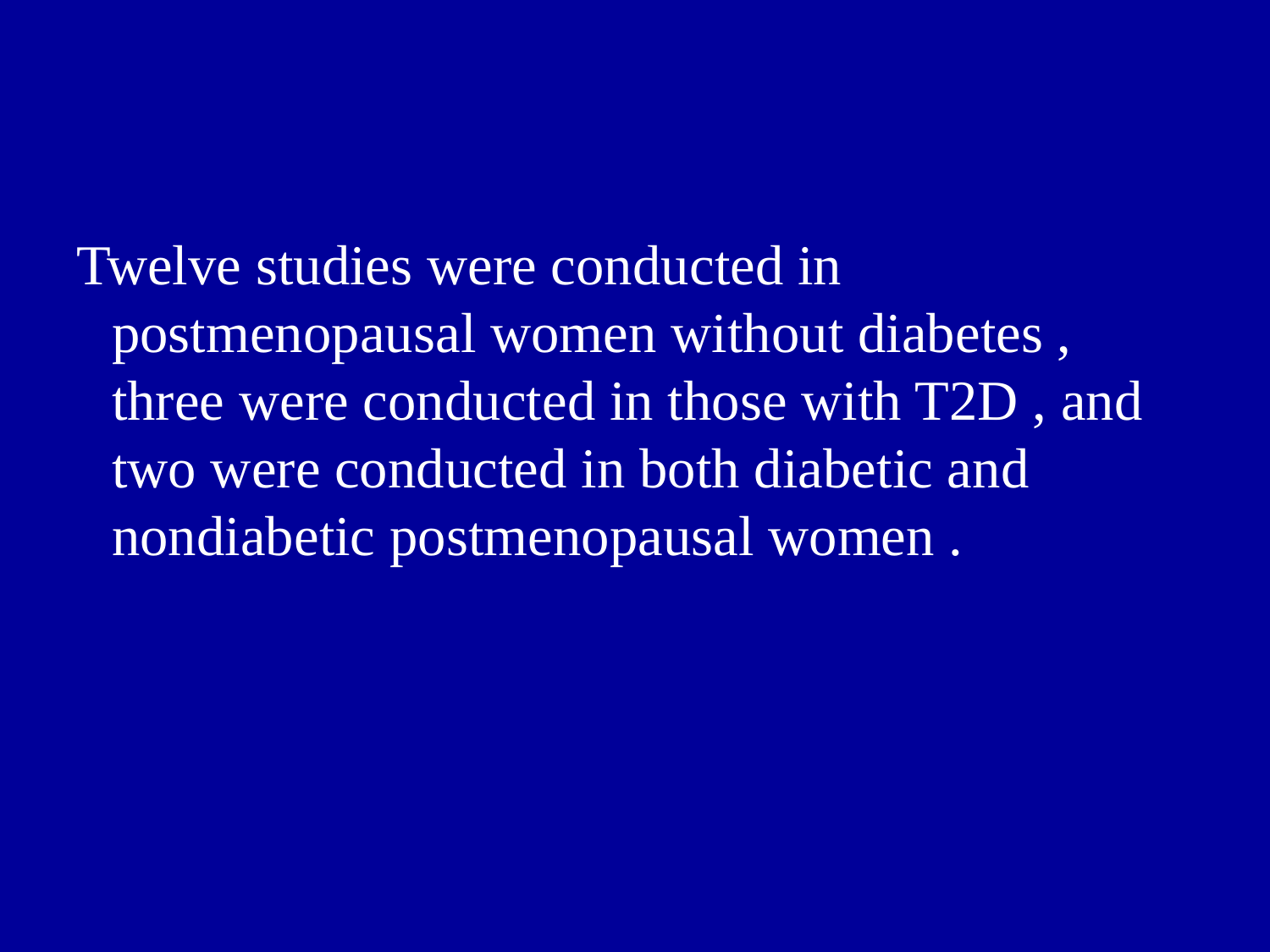

Twelve studies were conducted in postmenopausal women without diabetes , three were conducted in those with T2D , and two were conducted in both diabetic and nondiabetic postmenopausal women .